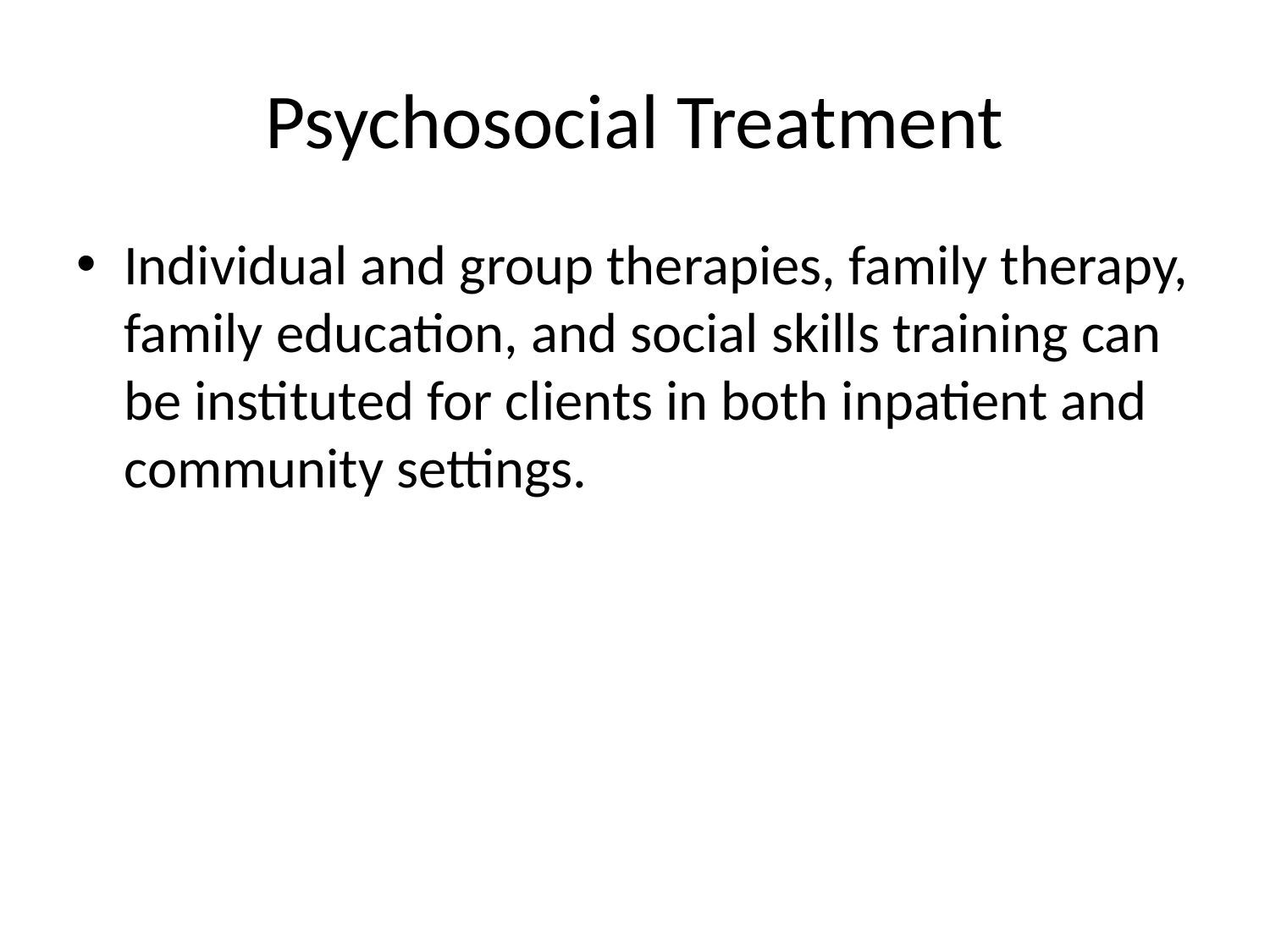

# Psychosocial Treatment
Individual and group therapies, family therapy, family education, and social skills training can be instituted for clients in both inpatient and community settings.